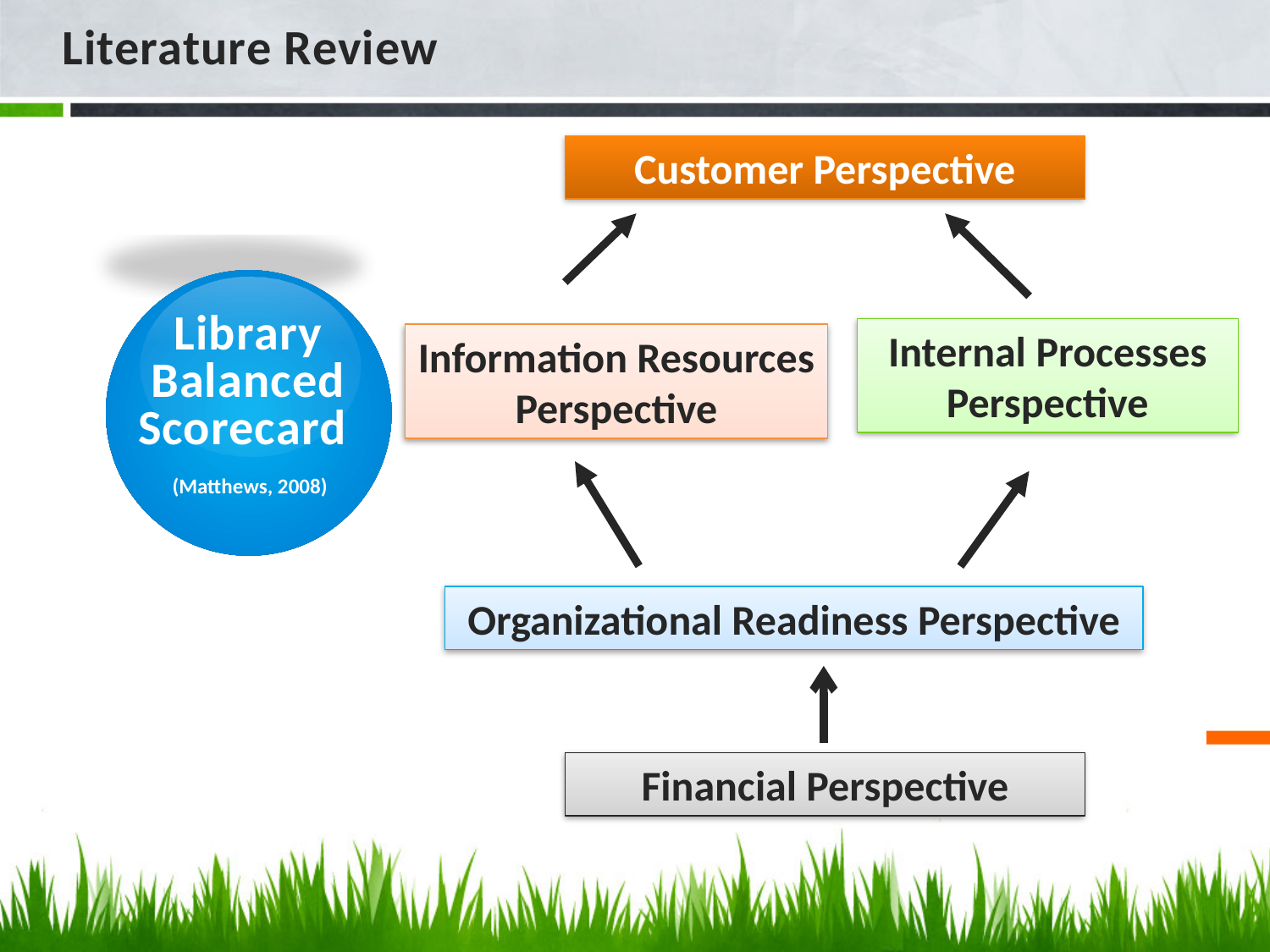

Literature Review
Customer Perspective

Library Balanced Scorecard
Internal Processes Perspective
Information Resources Perspective
 (Matthews, 2008)
Organizational Readiness Perspective
Financial Perspective